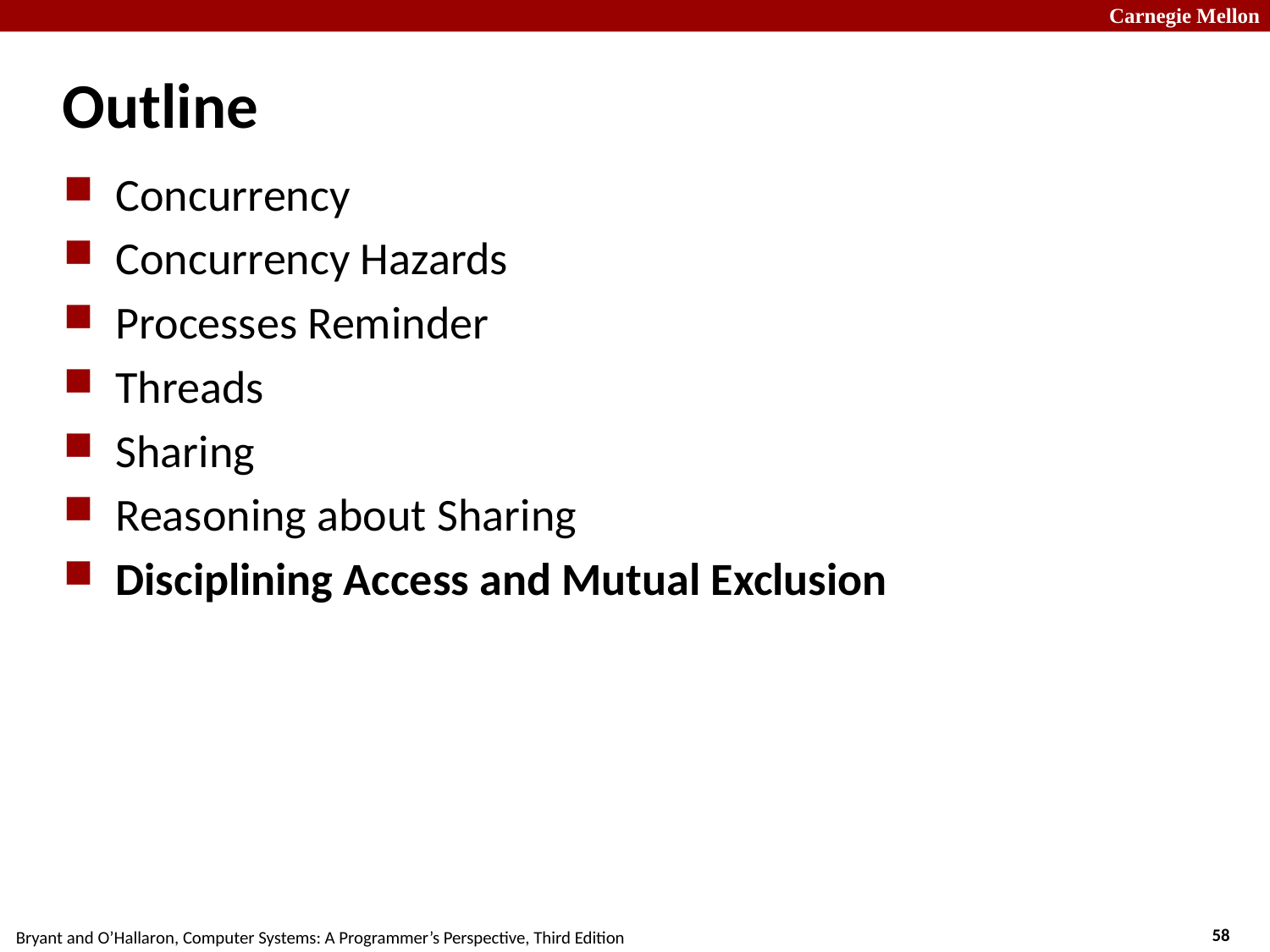

# Outline
Concurrency
Concurrency Hazards
Processes Reminder
Threads
Sharing
Reasoning about Sharing
Disciplining Access and Mutual Exclusion